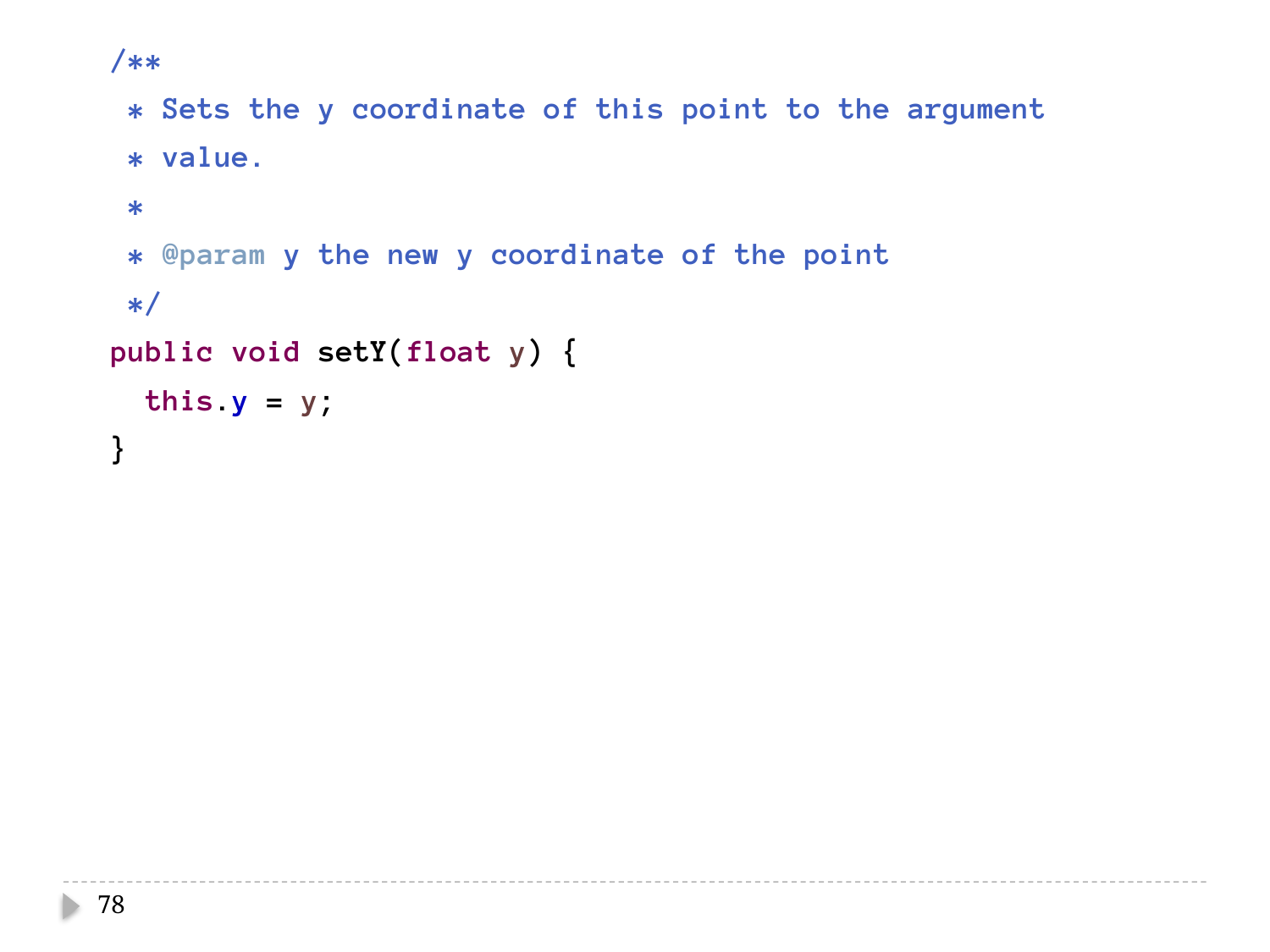

/**
   * Sets the y coordinate of this point to the argument
   * value.
   *
   * @param y the new y coordinate of the point
   */
  public void setY(float y) {
    this.y = y;
  }
78